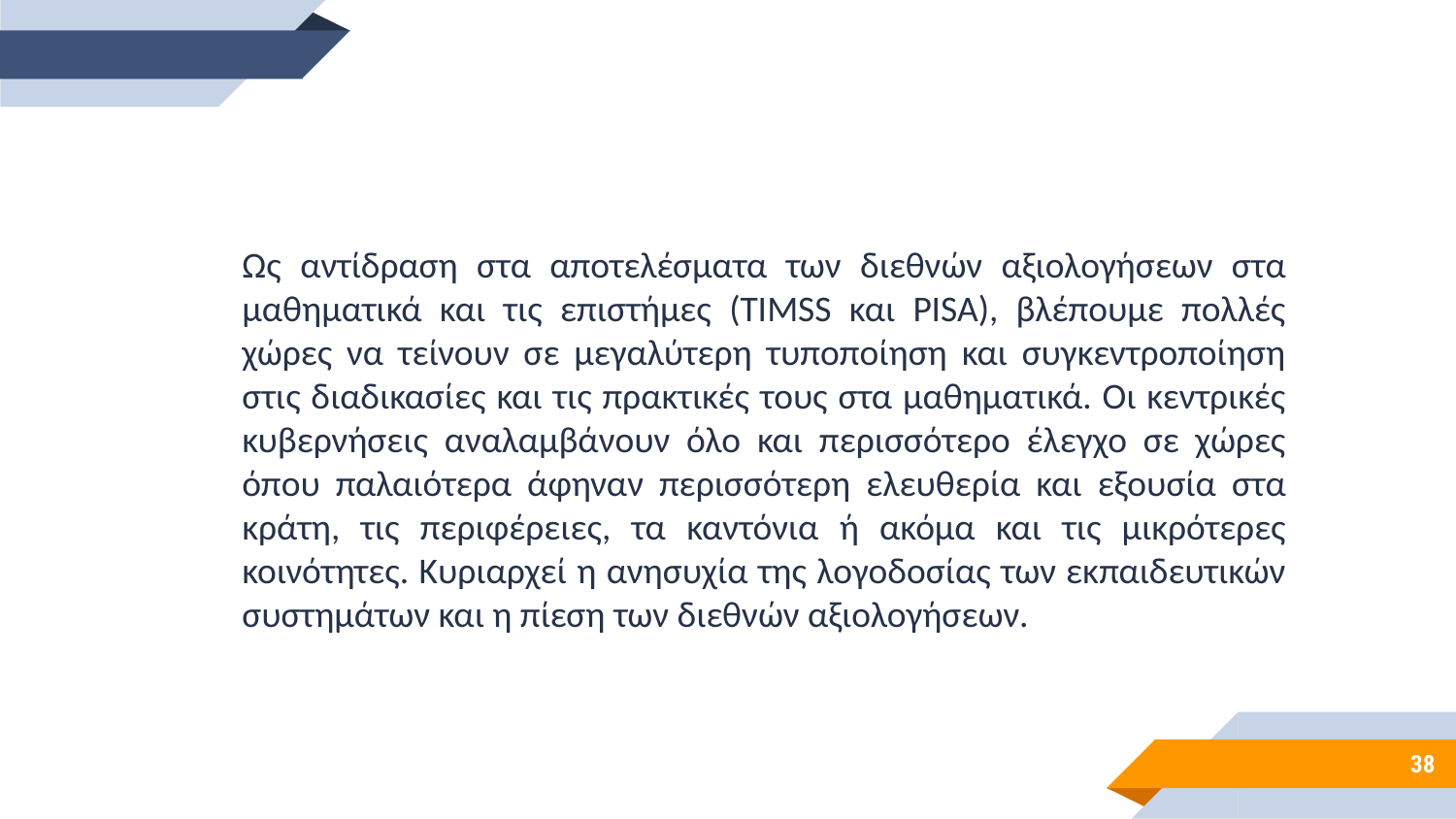

Ως αντίδραση στα αποτελέσματα των διεθνών αξιολογήσεων στα μαθηματικά και τις επιστήμες (TIMSS και PISA), βλέπουμε πολλές χώρες να τείνουν σε μεγαλύτερη τυποποίηση και συγκεντροποίηση στις διαδικασίες και τις πρακτικές τους στα μαθηματικά. Οι κεντρικές κυβερνήσεις αναλαμβάνουν όλο και περισσότερο έλεγχο σε χώρες όπου παλαιότερα άφηναν περισσότερη ελευθερία και εξουσία στα κράτη, τις περιφέρειες, τα καντόνια ή ακόμα και τις μικρότερες κοινότητες. Κυριαρχεί η ανησυχία της λογοδοσίας των εκπαιδευτικών συστημάτων και η πίεση των διεθνών αξιολογήσεων.
38